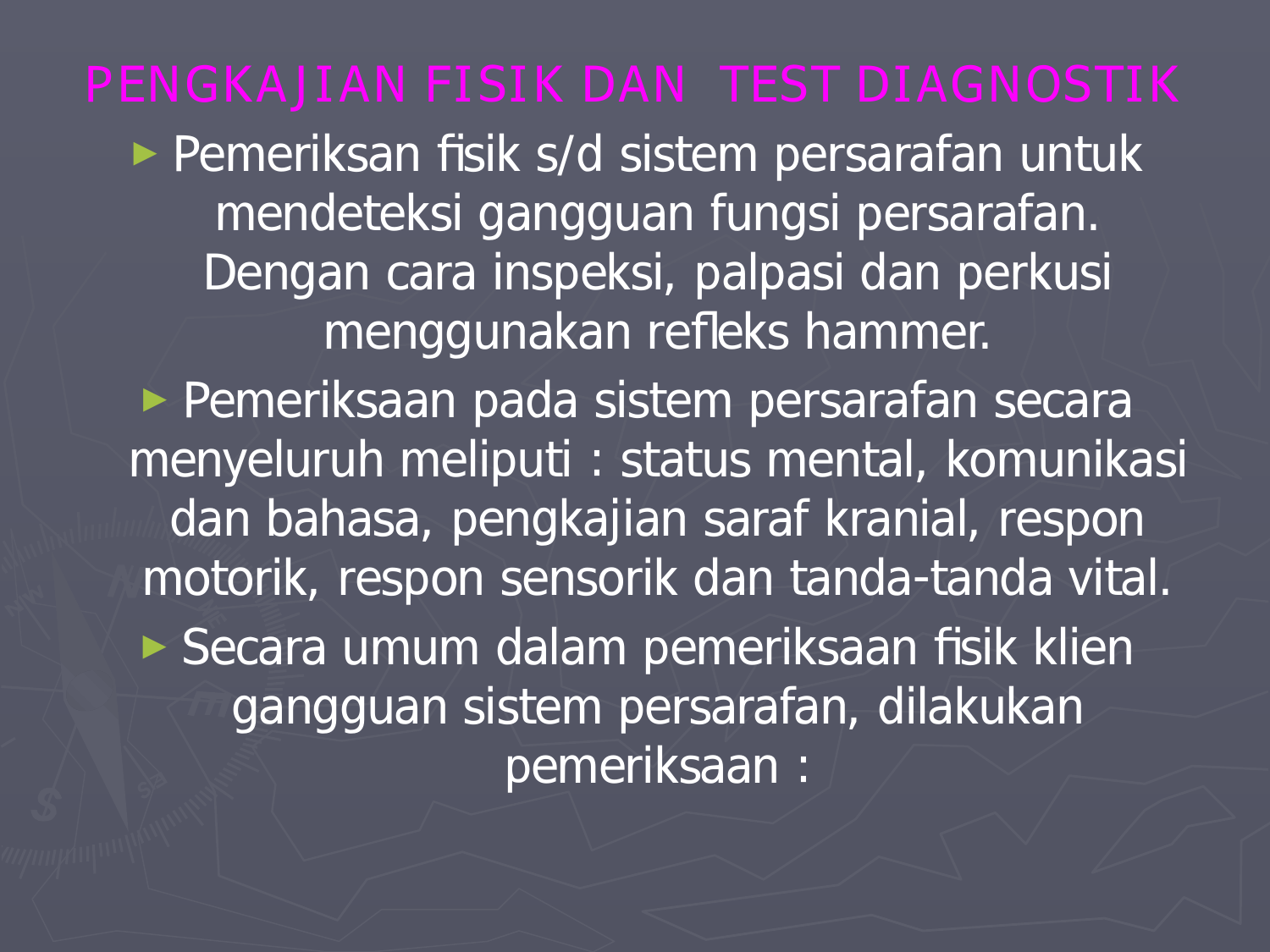

PENGKAJIAN FISIK DAN  TEST DIAGNOSTIK
Pemeriksan fisik s/d sistem persarafan untuk mendeteksi gangguan fungsi persarafan. Dengan cara inspeksi, palpasi dan perkusi menggunakan refleks hammer.
Pemeriksaan pada sistem persarafan secara menyeluruh meliputi : status mental, komunikasi dan bahasa, pengkajian saraf kranial, respon motorik, respon sensorik dan tanda-tanda vital.
Secara umum dalam pemeriksaan fisik klien gangguan sistem persarafan, dilakukan pemeriksaan :